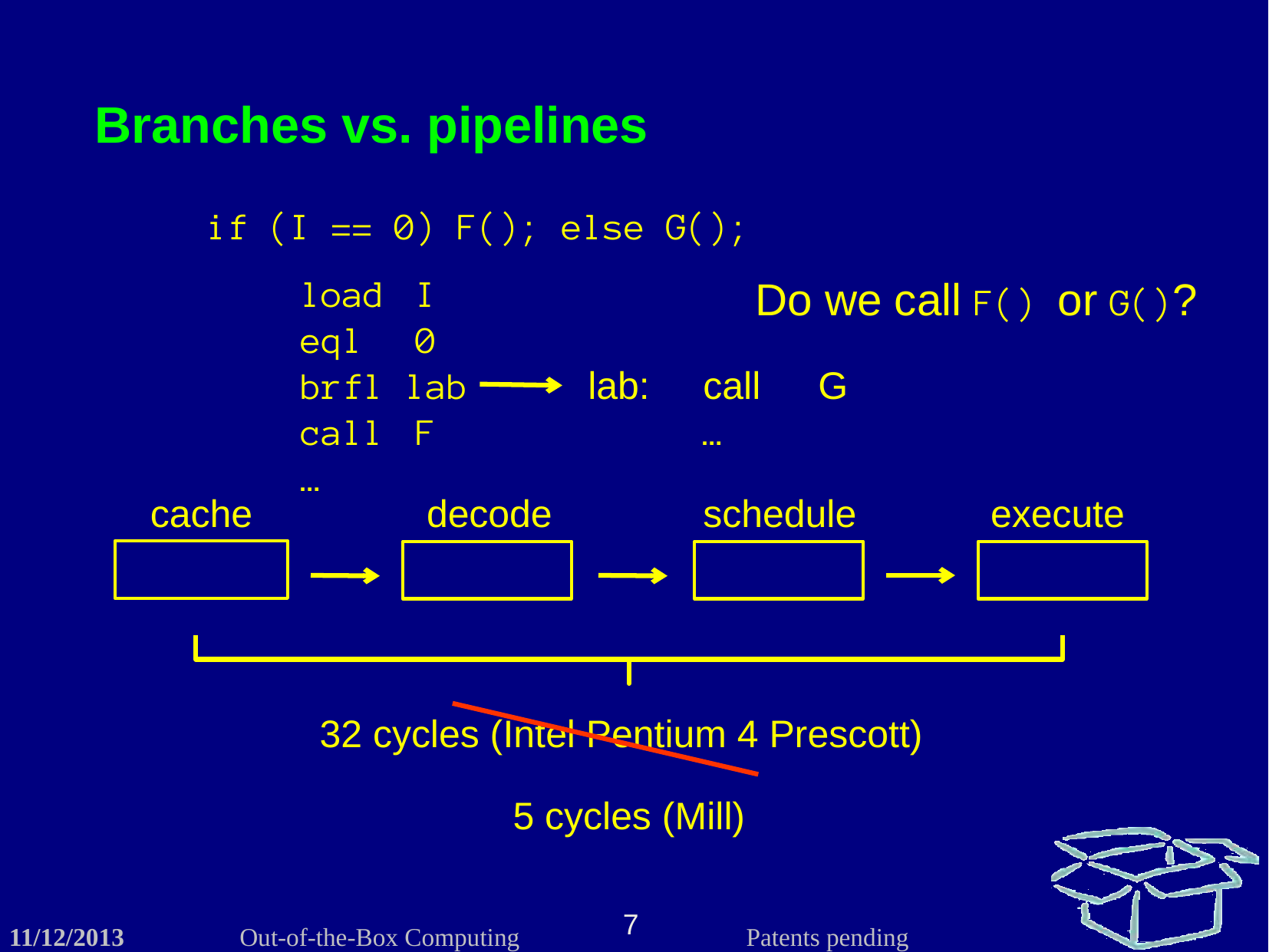

Branches vs. pipelines
if (I == 0) F(); else G();

load	I
eql	0
brfl lab
call	F
…
Do we call F() or G()?
lab:	call	G
	…
cache

decode

schedule

execute

32 cycles (Intel Pentium 4 Prescott)
5 cycles (Mill)